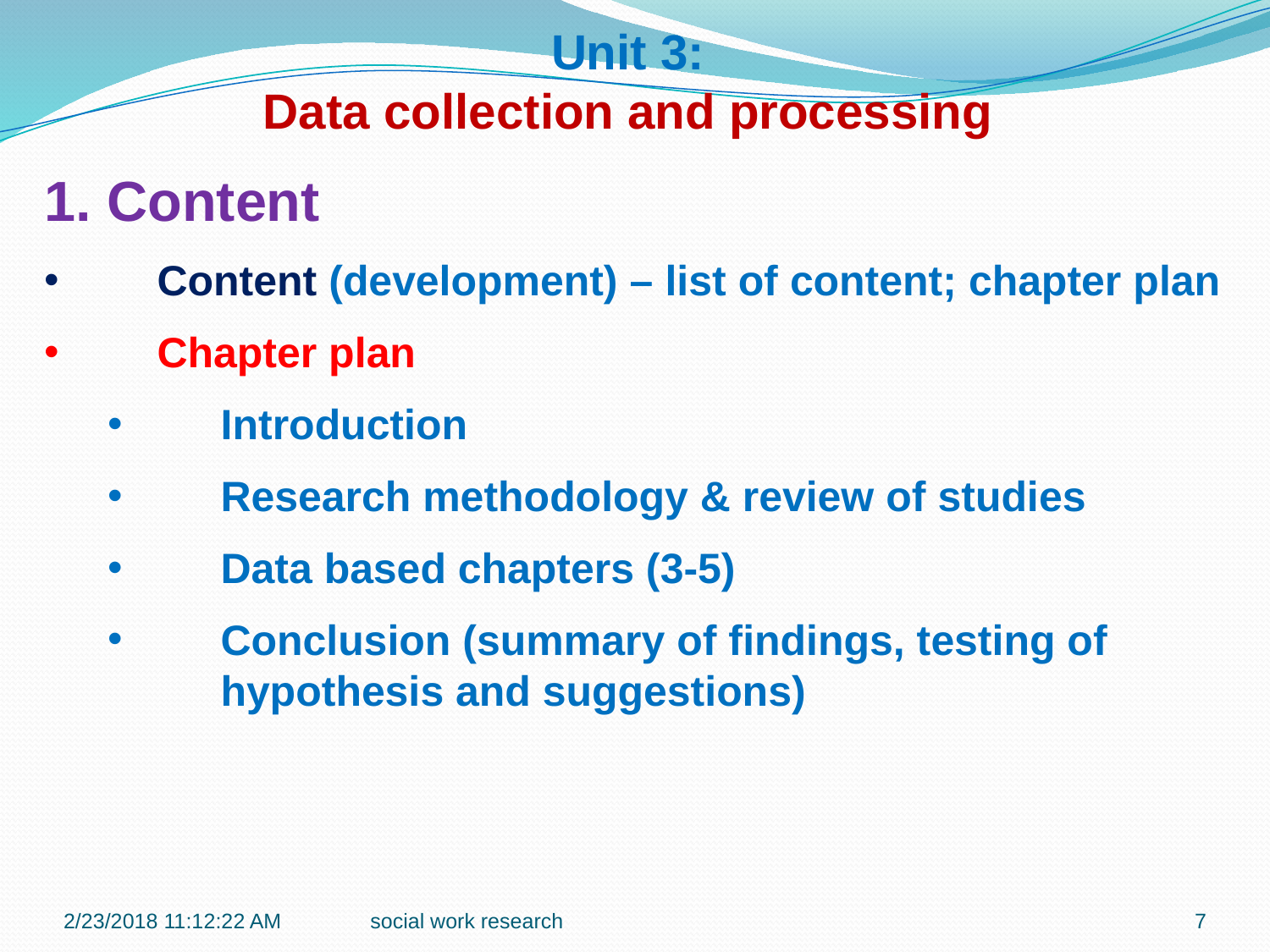

Unit 3:
Data collection and processing
1. Content
Content (development) – list of content; chapter plan
Chapter plan
Introduction
Research methodology & review of studies
Data based chapters (3-5)
Conclusion (summary of findings, testing of hypothesis and suggestions)
2/23/2018 11:12:22 AM
social work research
7